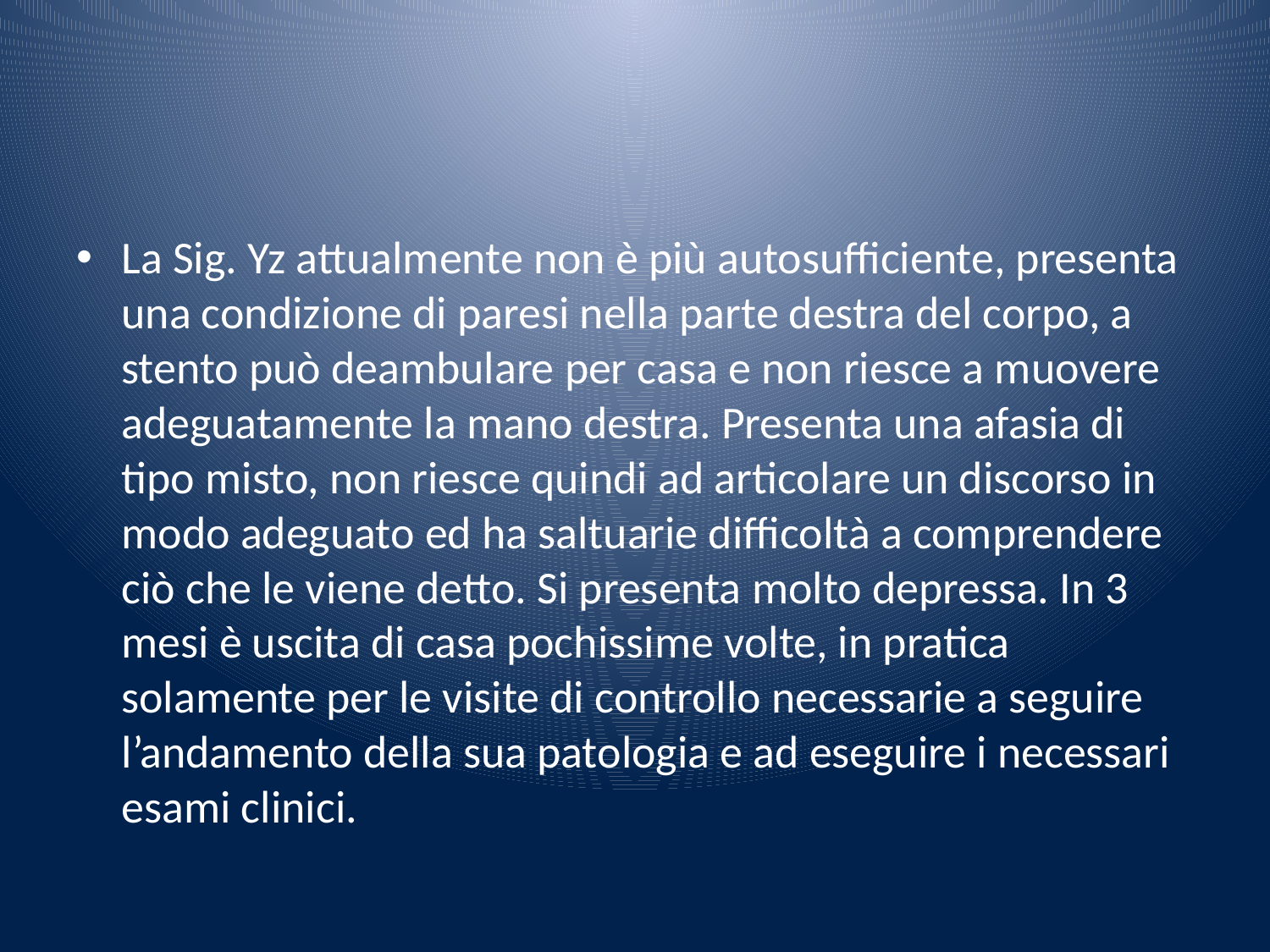

#
La Sig. Yz attualmente non è più autosufficiente, presenta una condizione di paresi nella parte destra del corpo, a stento può deambulare per casa e non riesce a muovere adeguatamente la mano destra. Presenta una afasia di tipo misto, non riesce quindi ad articolare un discorso in modo adeguato ed ha saltuarie difficoltà a comprendere ciò che le viene detto. Si presenta molto depressa. In 3 mesi è uscita di casa pochissime volte, in pratica solamente per le visite di controllo necessarie a seguire l’andamento della sua patologia e ad eseguire i necessari esami clinici.